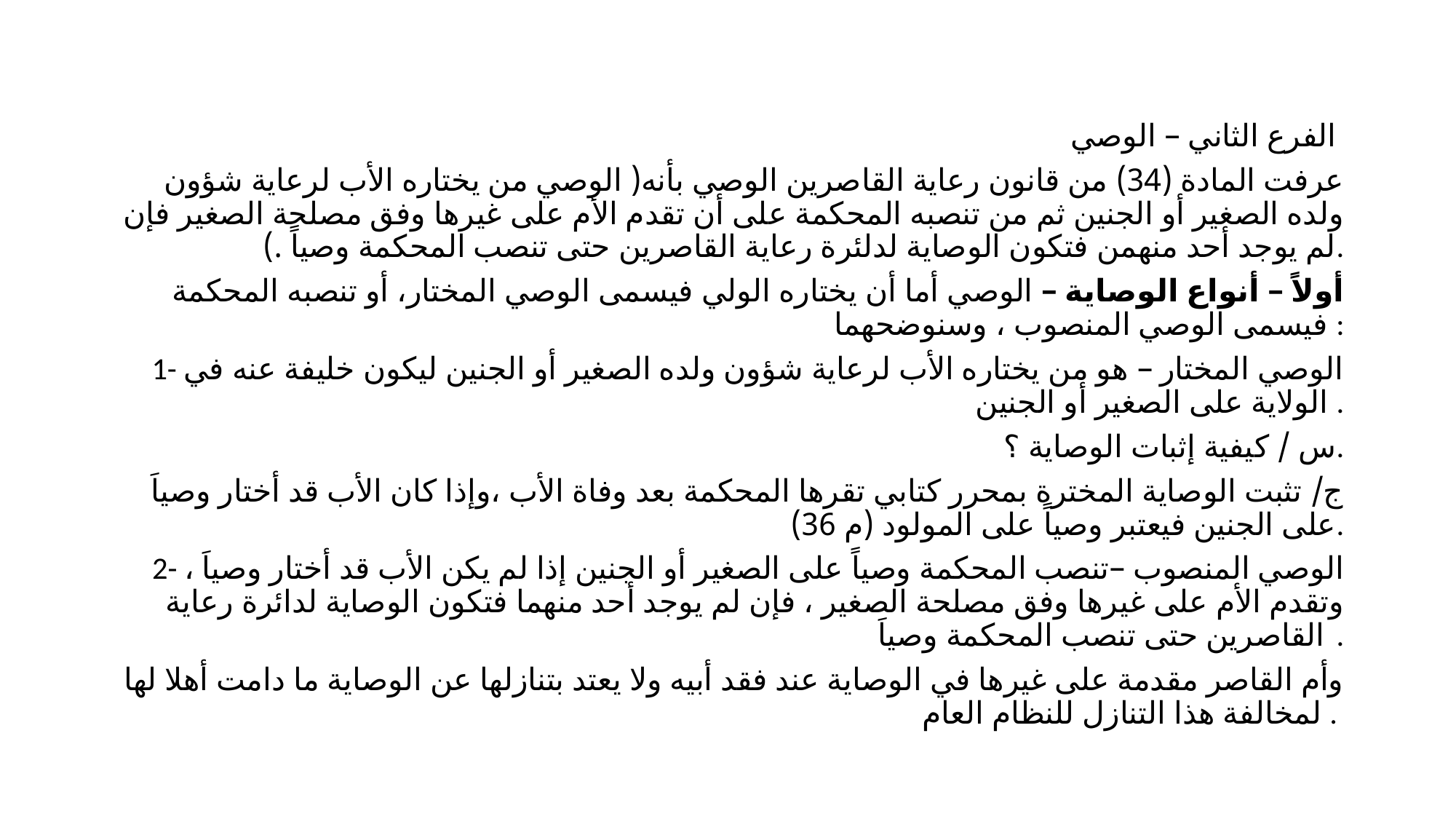

#
الفرع الثاني – الوصي
     عرفت المادة (34) من قانون رعاية القاصرين الوصي بأنه( الوصي من يختاره الأب لرعاية شؤون ولده الصغير أو الجنين ثم من تنصبه المحكمة على أن تقدم الأم على غيرها وفق مصلحة الصغير فإن لم يوجد أحد منهمن فتكون الوصاية لدلئرة رعاية القاصرين حتى تنصب المحكمة وصياً .).
أولاً – أنواع الوصاية – الوصي أما أن يختاره الولي فيسمى الوصي المختار، أو تنصبه المحكمة فيسمى الوصي المنصوب ، وسنوضحهما :
1- الوصي المختار – هو من يختاره الأب لرعاية شؤون ولده الصغير أو الجنين ليكون خليفة عنه في الولاية على الصغير أو الجنين .
س / كيفية إثبات الوصاية ؟.
ج/ تثبت الوصاية المخترة بمحرر كتابي تقرها المحكمة بعد وفاة الأب ،وإذا كان الأب قد أختار وصياَ على الجنين فيعتبر وصياً على المولود (م 36).
2- الوصي المنصوب –تنصب المحكمة وصياً على الصغير أو الجنين إذا لم يكن الأب قد أختار وصياَ ، وتقدم الأم على غيرها وفق مصلحة الصغير ، فإن لم يوجد أحد منهما فتكون الوصاية لدائرة رعاية القاصرين حتى تنصب المحكمة وصياَ .
وأم القاصر مقدمة على غيرها في الوصاية عند فقد أبيه ولا يعتد بتنازلها عن الوصاية ما دامت أهلا لها لمخالفة هذا التنازل للنظام العام .